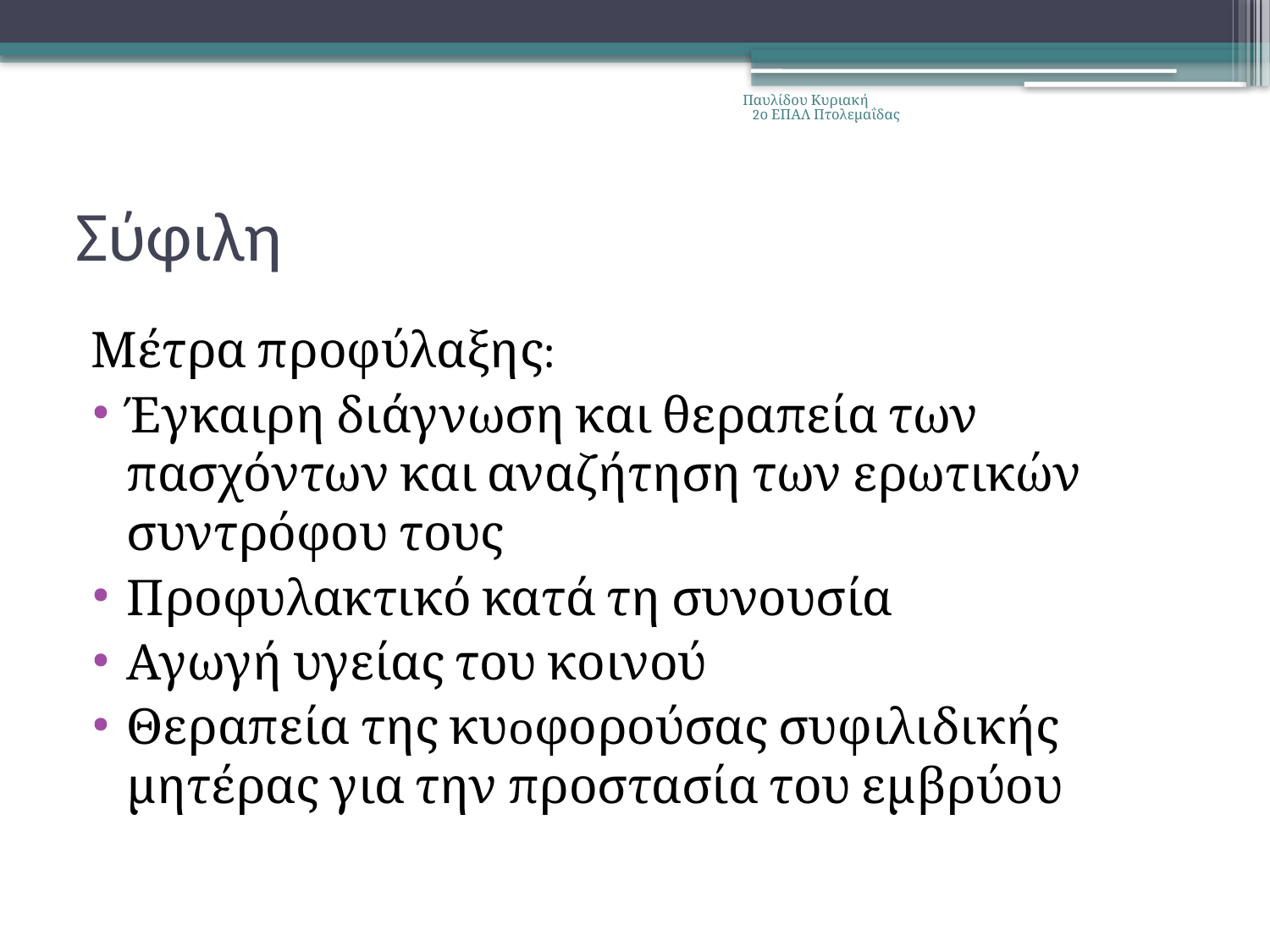

Παυλίδου Κυριακή             2ο ΕΠΑΛ Πτολεμαΐδας
# Σύφιλη
Μέτρα προφύλαξης:
Έγκαιρη διάγνωση και θεραπεία των πασχόντων και αναζήτηση των ερωτικών συντρόφου τους
Προφυλακτικό κατά τη συνουσία
Αγωγή υγείας του κοινού
Θεραπεία της κυoφορούσας συφιλιδικής μητέρας για την προστασία του εμβρύου